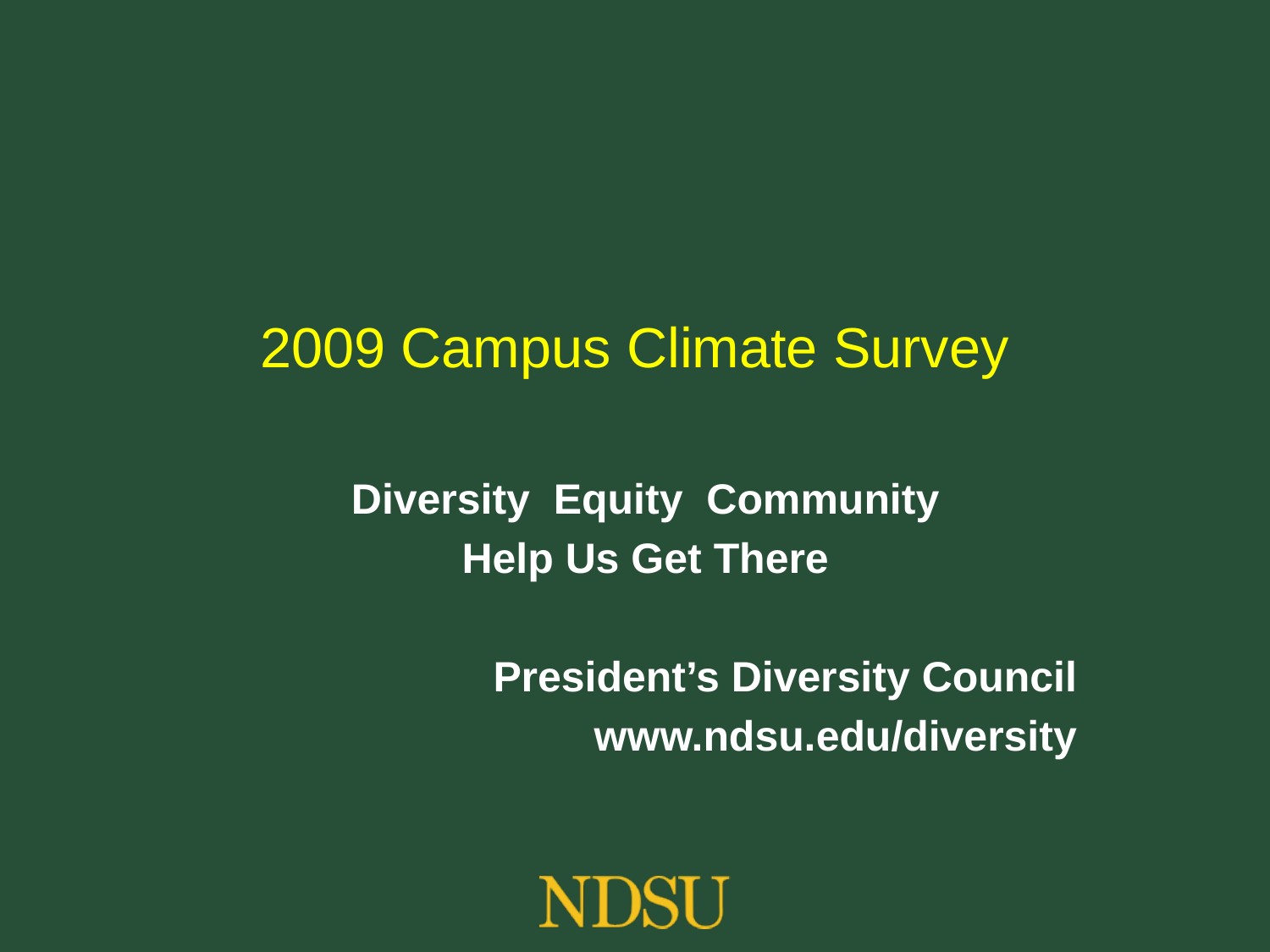

# 2009 Campus Climate Survey
Diversity  Equity  Community
Help Us Get There

President’s Diversity Council
www.ndsu.edu/diversity